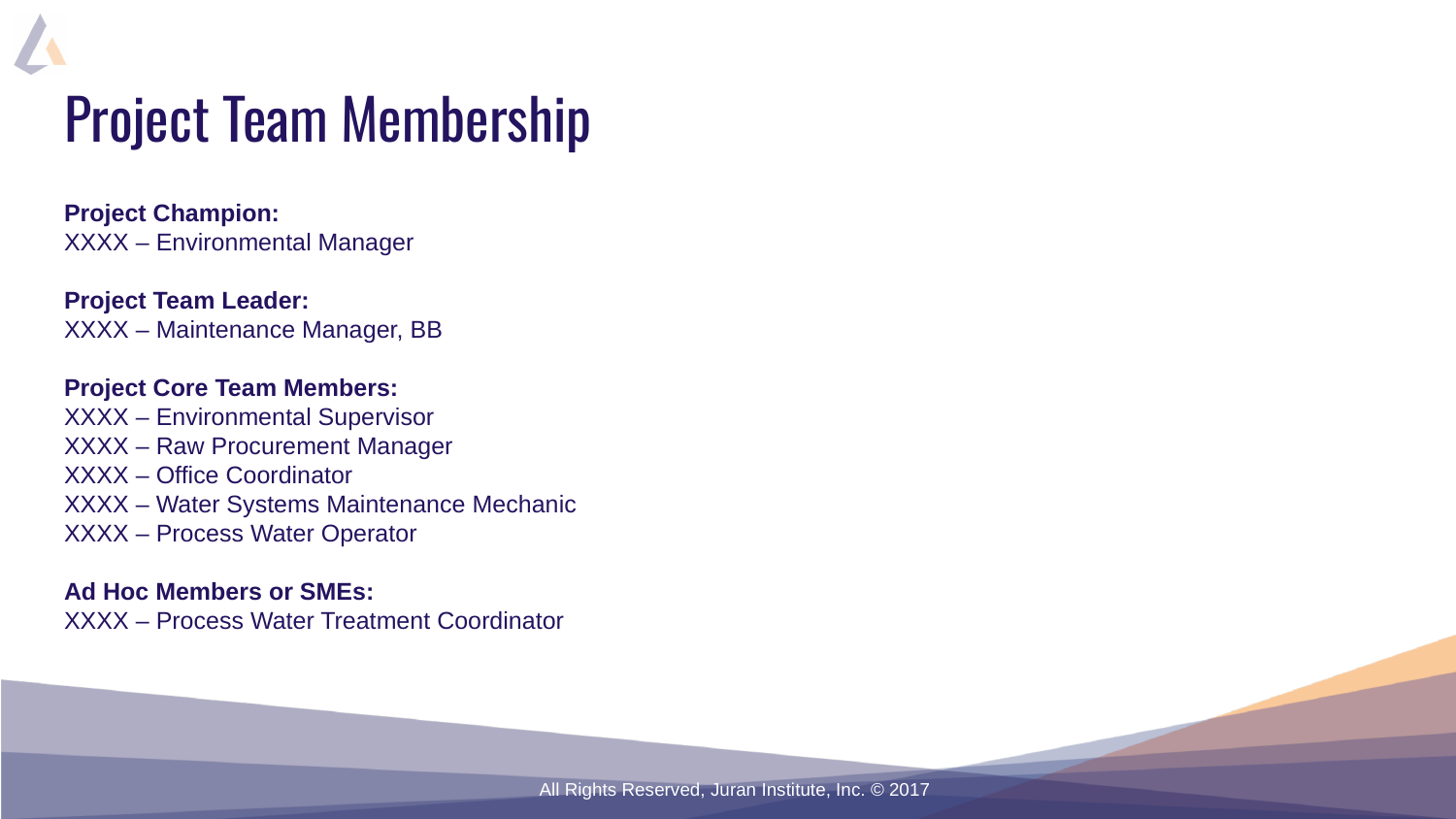

# Project Team Membership
Project Champion:
XXXX – Environmental Manager

Project Team Leader:
XXXX – Maintenance Manager, BB

Project Core Team Members:
XXXX – Environmental Supervisor
XXXX – Raw Procurement Manager
XXXX – Office Coordinator
XXXX – Water Systems Maintenance Mechanic
XXXX – Process Water Operator

Ad Hoc Members or SMEs:
XXXX – Process Water Treatment Coordinator